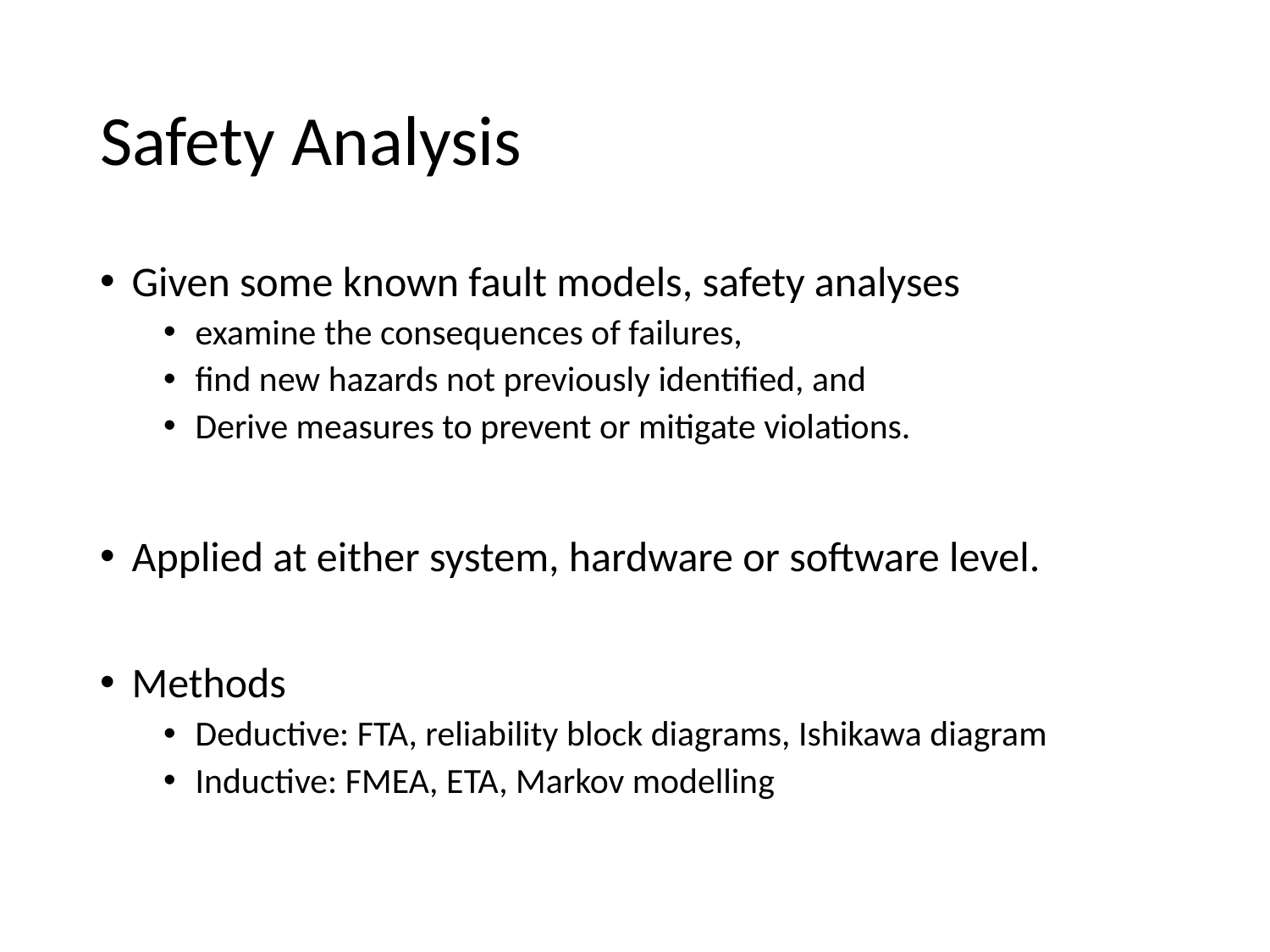

# Safety Analysis
Given some known fault models, safety analyses
examine the consequences of failures,
find new hazards not previously identified, and
Derive measures to prevent or mitigate violations.

Applied at either system, hardware or software level.

Methods
Deductive: FTA, reliability block diagrams, Ishikawa diagram
Inductive: FMEA, ETA, Markov modelling